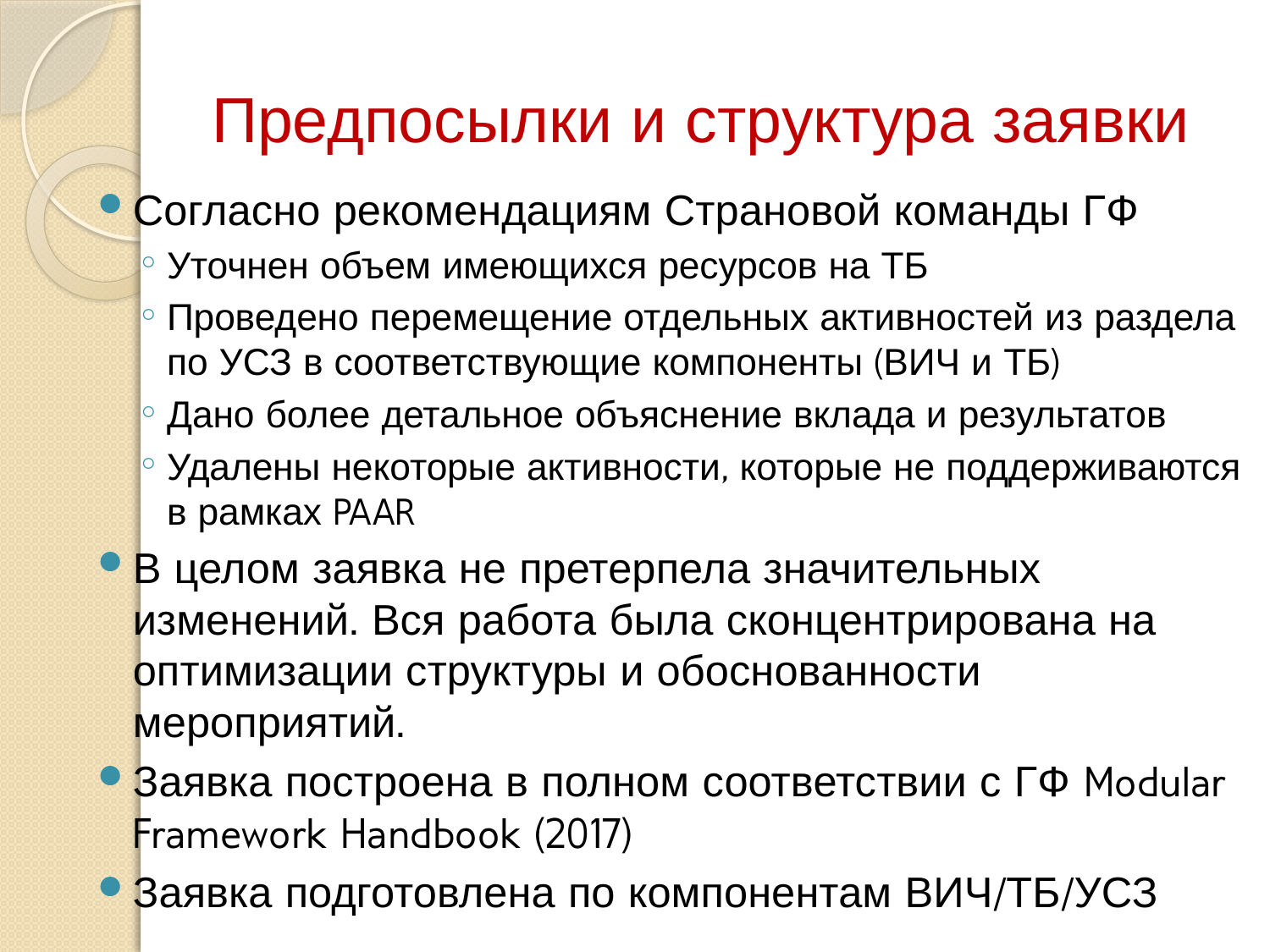

# Предпосылки и структура заявки
Согласно рекомендациям Страновой команды ГФ
Уточнен объем имеющихся ресурсов на ТБ
Проведено перемещение отдельных активностей из раздела по УСЗ в соответствующие компоненты (ВИЧ и ТБ)
Дано более детальное объяснение вклада и результатов
Удалены некоторые активности, которые не поддерживаются в рамках PAAR
В целом заявка не претерпела значительных изменений. Вся работа была сконцентрирована на оптимизации структуры и обоснованности мероприятий.
Заявка построена в полном соответствии с ГФ Modular Framework Handbook (2017)
Заявка подготовлена по компонентам ВИЧ/ТБ/УСЗ